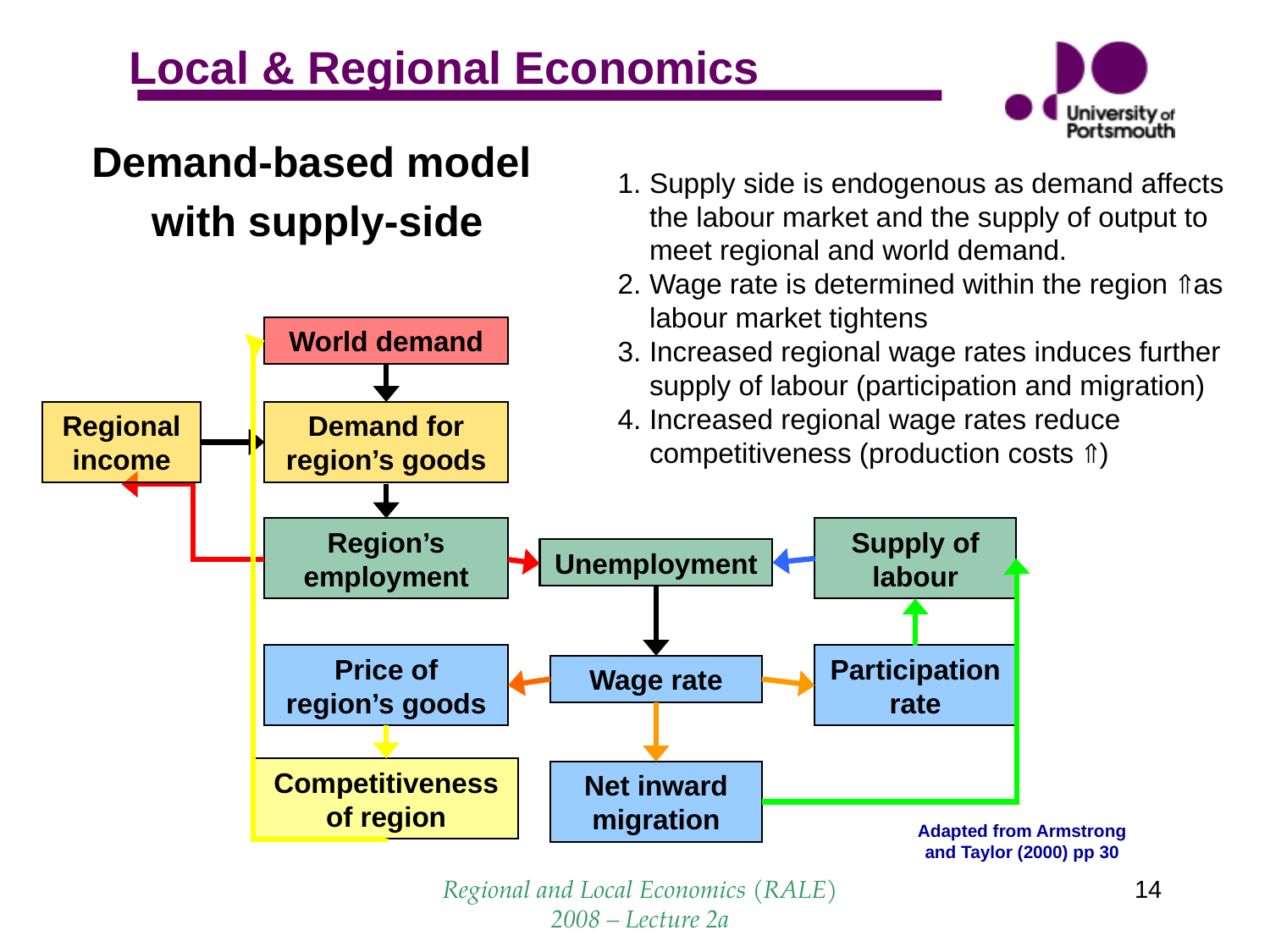

Demand-based model
with supply-side
Supply side is endogenous as demand affects the labour market and the supply of output to meet regional and world demand.
Wage rate is determined within the region ⇑as labour market tightens
Increased regional wage rates induces further supply of labour (participation and migration)
Increased regional wage rates reduce competitiveness (production costs ⇑)
World demand
Demand for region’s goods
Competitiveness of region
Regional income
Region’s employment
Unemployment
Supply of labour
Price of region’s goods
Participation rate
Wage rate
Net inward migration
Adapted from Armstrong and Taylor (2000) pp 30
Regional and Local Economics (RALE) 2008 – Lecture 2a
14